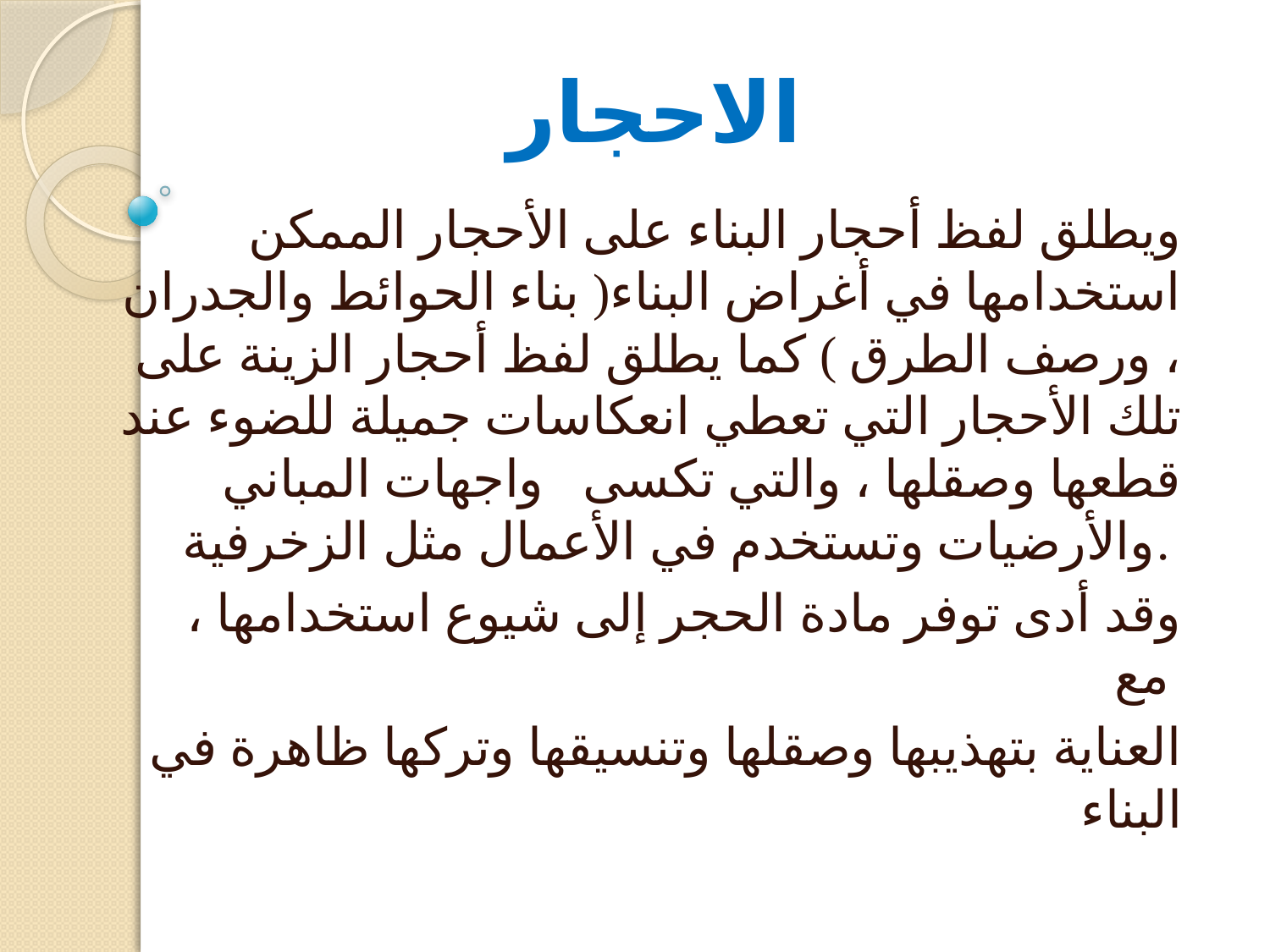

# الاحجار
ويطلق لفظ أحجار البناء على الأحجار الممكن استخدامها في أغراض البناء( بناء الحوائط والجدران ، ورصف الطرق ) كما يطلق لفظ أحجار الزينة على تلك الأحجار التي تعطي انعكاسات جميلة للضوء عند قطعها وصقلها ، والتي تكسى   واجهات المباني والأرضيات وتستخدم في الأعمال مثل الزخرفية.
 وقد أدى توفر مادة الحجر إلى شيوع استخدامها ، مع
العناية بتهذيبها وصقلها وتنسيقها وتركها ظاهرة في البناء